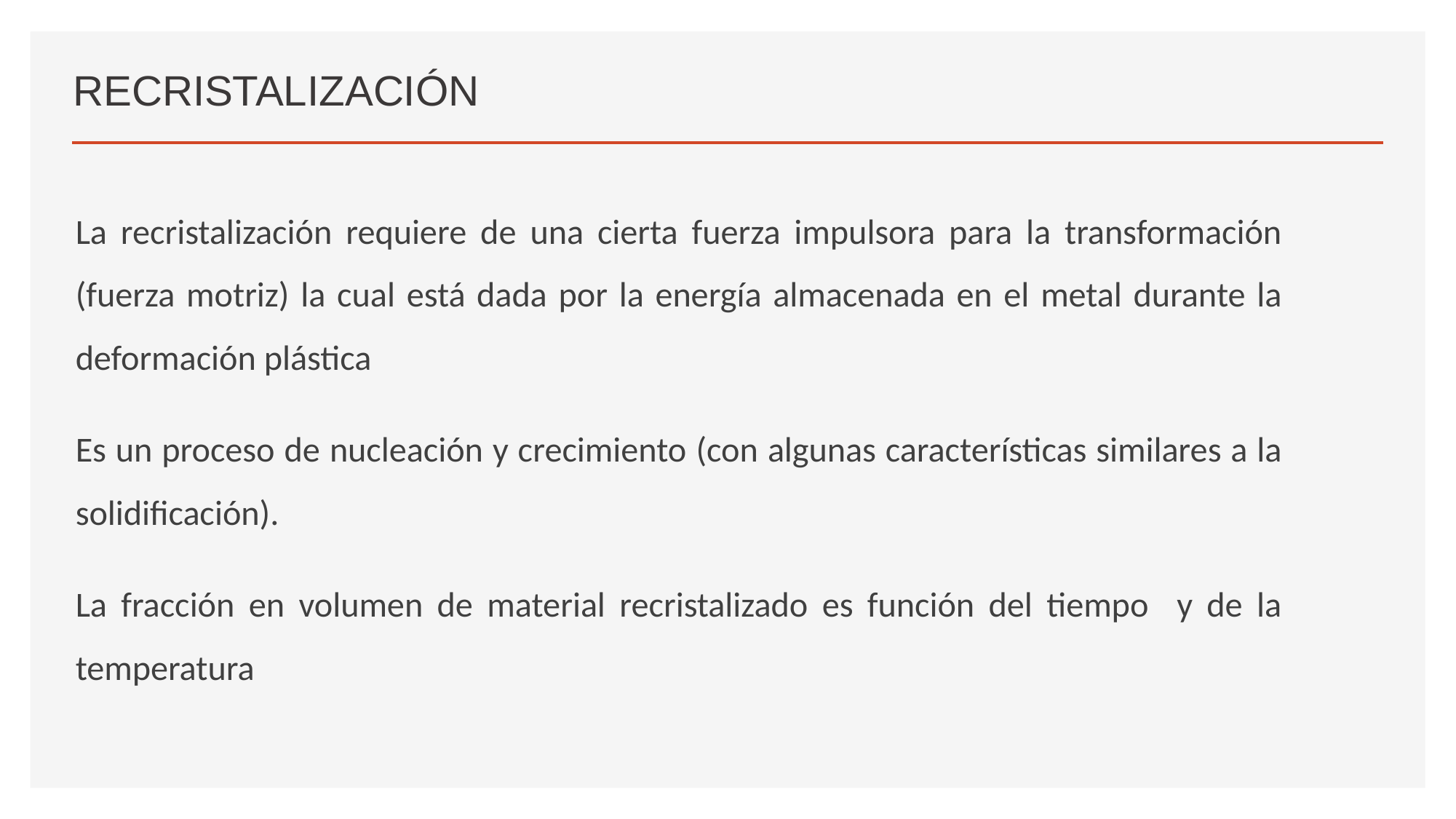

# RECRISTALIZACIÓN
La recristalización requiere de una cierta fuerza impulsora para la transformación (fuerza motriz) la cual está dada por la energía almacenada en el metal durante la deformación plástica
Es un proceso de nucleación y crecimiento (con algunas características similares a la solidificación).
La fracción en volumen de material recristalizado es función del tiempo  y de la temperatura